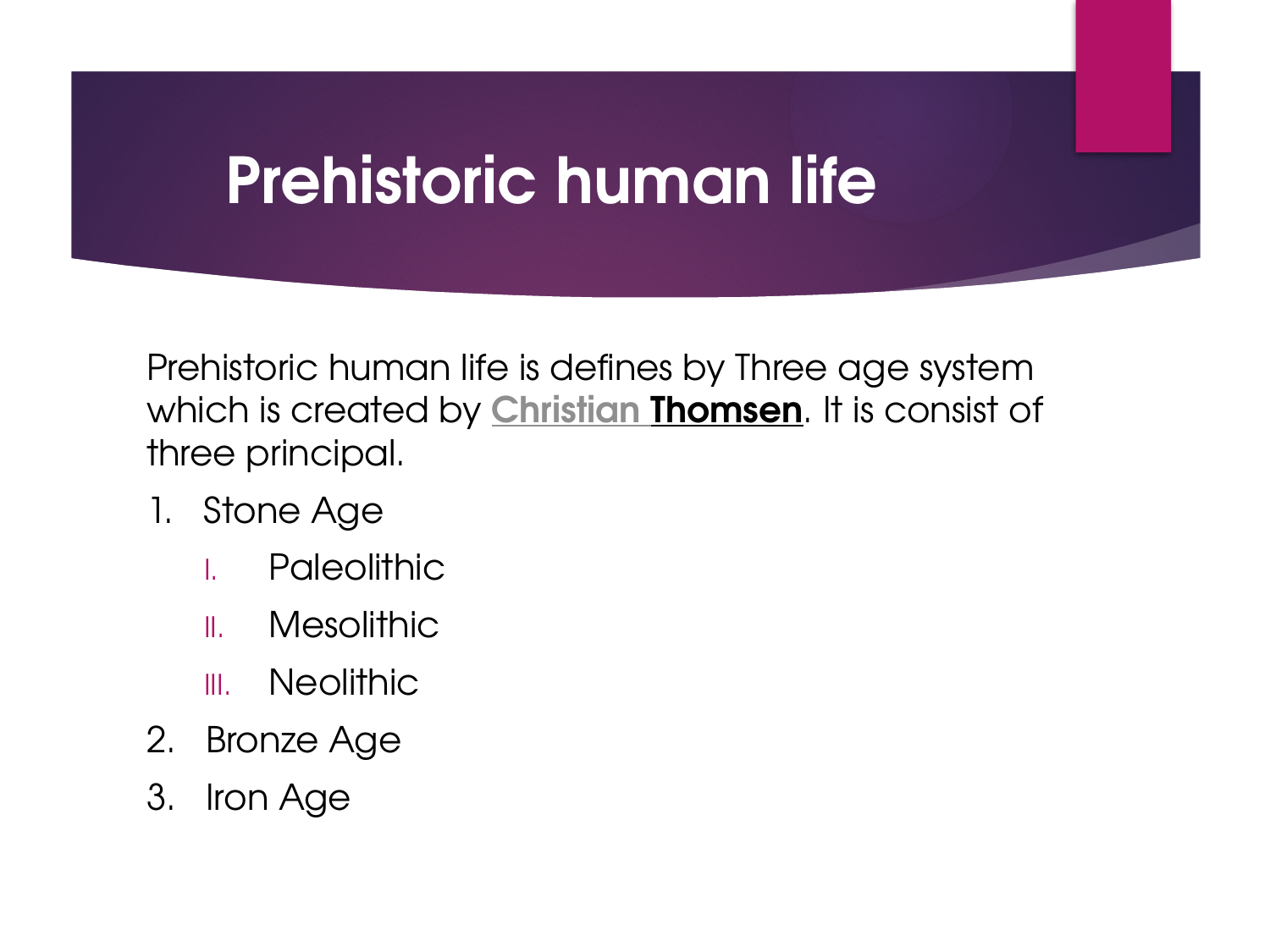

# Prehistoric human life
Prehistoric human life is defines by Three age system which is created by Christian Thomsen. It is consist of three principal.
1.   Stone Age
Paleolithic
Mesolithic
Neolithic
2.   Bronze Age
3.   Iron Age